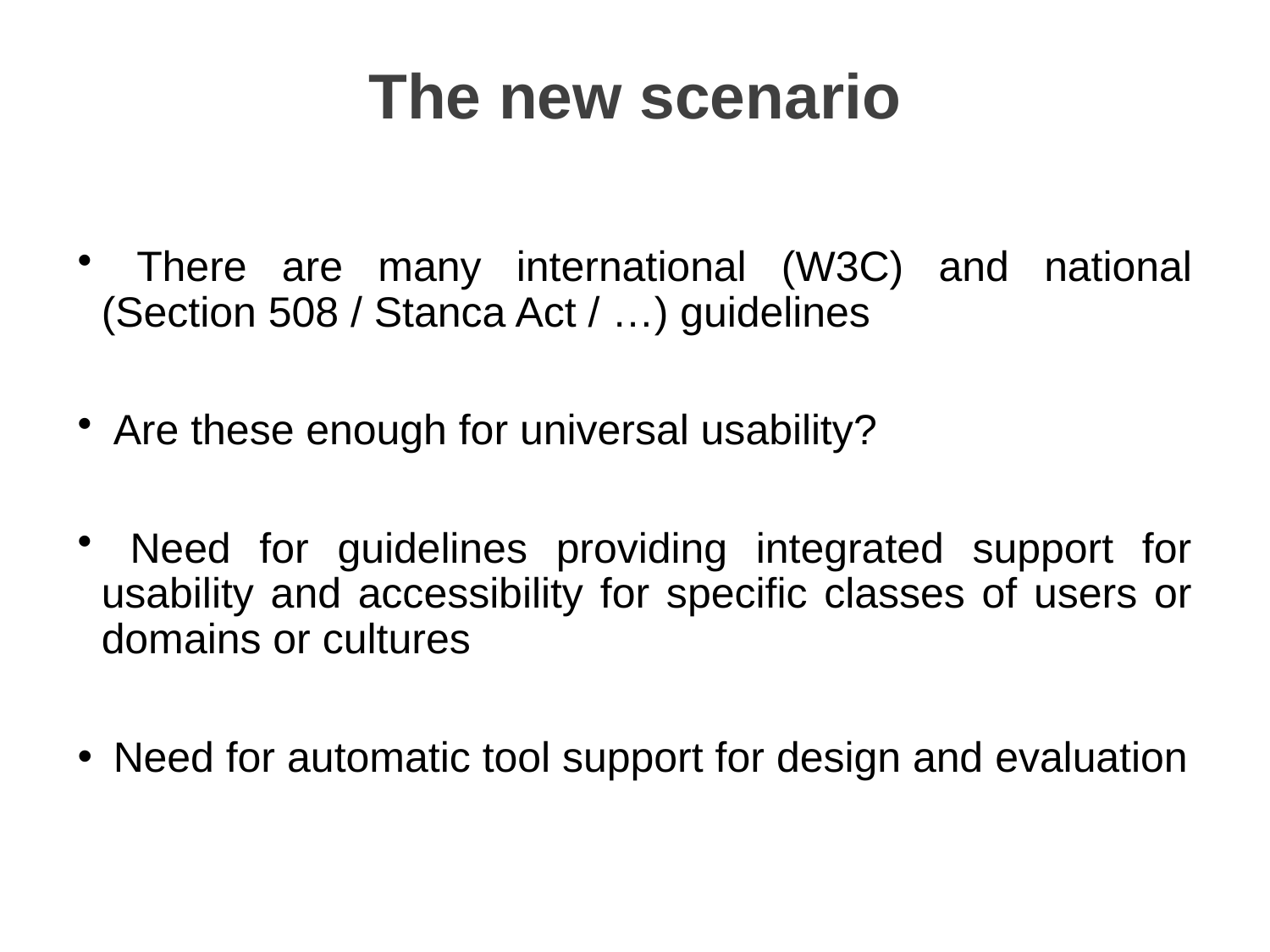

# The new scenario

 There are many international (W3C) and national (Section 508 / Stanca Act / …) guidelines

 Are these enough for universal usability?

 Need for guidelines providing integrated support for usability and accessibility for specific classes of users or domains or cultures

 Need for automatic tool support for design and evaluation
5